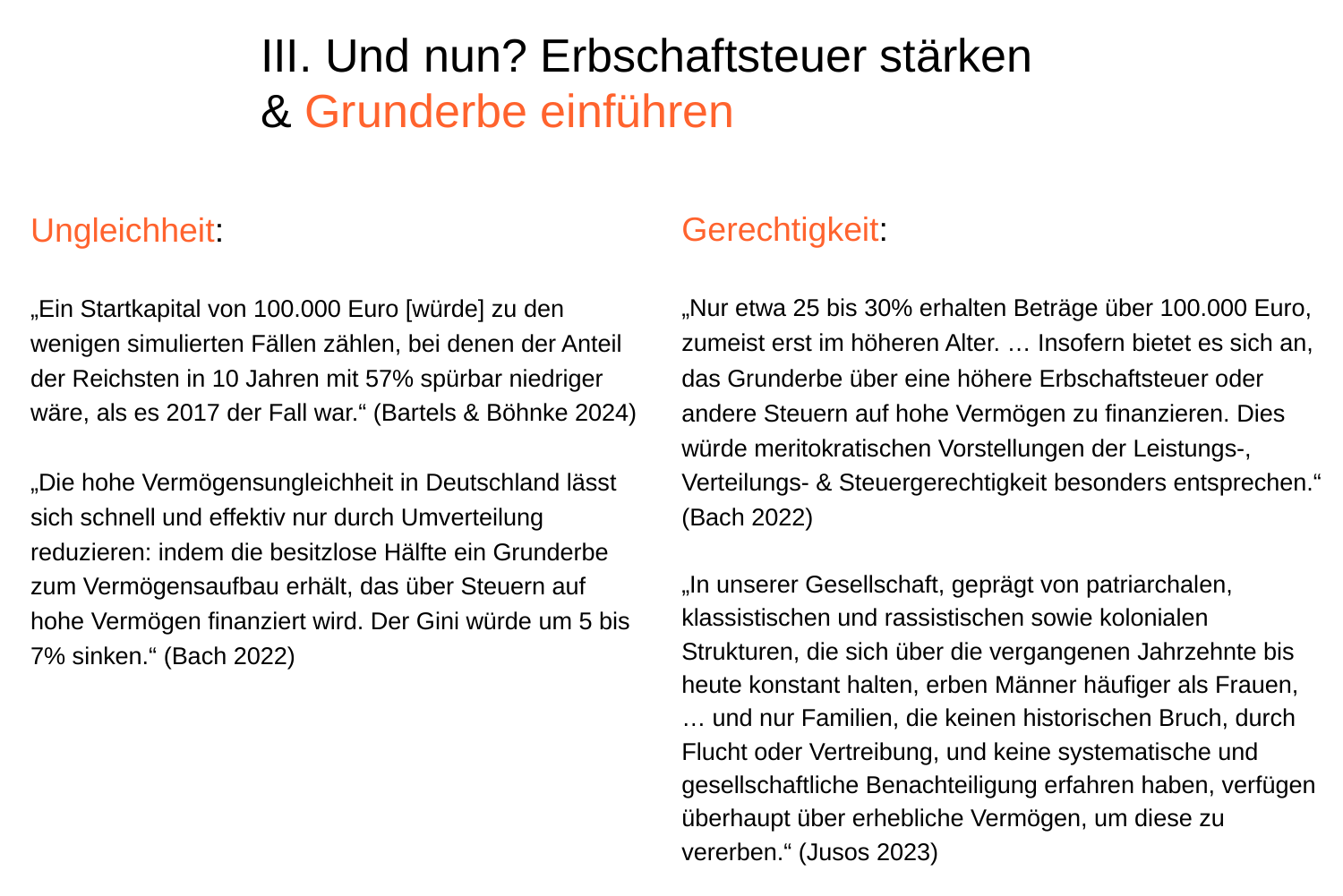

III. Und nun? Erbschaftsteuer stärken
& Grunderbe einführen
#
Gerechtigkeit:

„Nur etwa 25 bis 30% erhalten Beträge über 100.000 Euro, zumeist erst im höheren Alter. … Insofern bietet es sich an, das Grunderbe über eine höhere Erbschaftsteuer oder andere Steuern auf hohe Vermögen zu finanzieren. Dies würde meritokratischen Vorstellungen der Leistungs-, Verteilungs- & Steuergerechtigkeit besonders entsprechen.“ (Bach 2022)

„In unserer Gesellschaft, geprägt von patriarchalen, klassistischen und rassistischen sowie kolonialen Strukturen, die sich über die vergangenen Jahrzehnte bis heute konstant halten, erben Männer häufiger als Frauen, … und nur Familien, die keinen historischen Bruch, durch Flucht oder Vertreibung, und keine systematische und gesellschaftliche Benachteiligung erfahren haben, verfügen überhaupt über erhebliche Vermögen, um diese zu vererben.“ (Jusos 2023)
Ungleichheit:

„Ein Startkapital von 100.000 Euro [würde] zu den wenigen simulierten Fällen zählen, bei denen der Anteil der Reichsten in 10 Jahren mit 57% spürbar niedriger wäre, als es 2017 der Fall war.“ (Bartels & Böhnke 2024)

„Die hohe Vermögensungleichheit in Deutschland lässt sich schnell und effektiv nur durch Umverteilung reduzieren: indem die besitzlose Hälfte ein Grunderbe zum Vermögensaufbau erhält, das über Steuern auf hohe Vermögen finanziert wird. Der Gini würde um 5 bis 7% sinken.“ (Bach 2022)